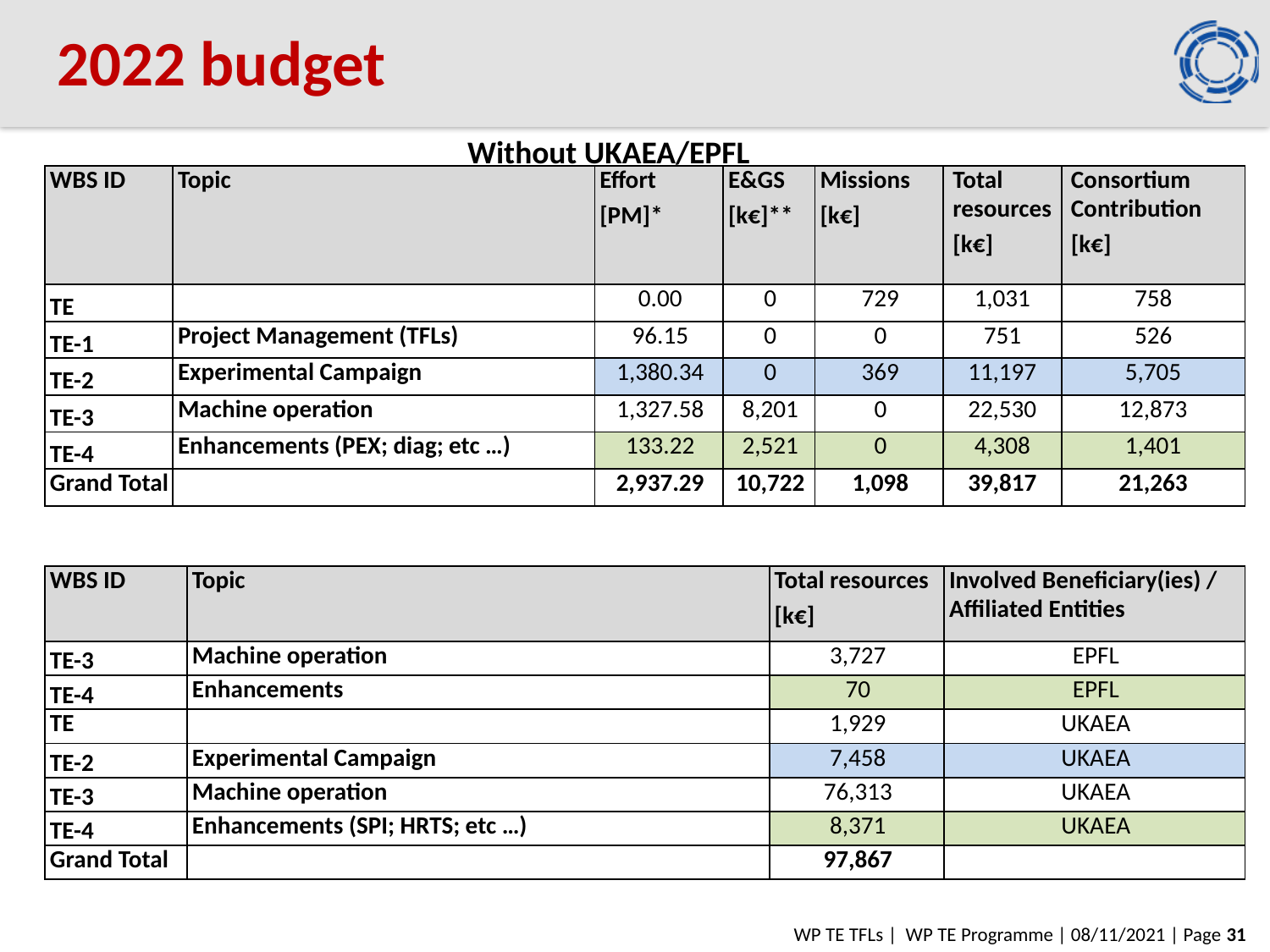

2022 budget
Without UKAEA/EPFL
| WBS ID | Topic | Effort [PM]\* | E&GS [k€]\*\* | Missions [k€] | Total resources [k€] | Consortium Contribution [k€] |
| --- | --- | --- | --- | --- | --- | --- |
| TE |  | 0.00 | 0 | 729 | 1,031 | 758 |
| TE-1 | Project Management (TFLs) | 96.15 | 0 | 0 | 751 | 526 |
| TE-2 | Experimental Campaign | 1,380.34 | 0 | 369 | 11,197 | 5,705 |
| TE-3 | Machine operation | 1,327.58 | 8,201 | 0 | 22,530 | 12,873 |
| TE-4 | Enhancements (PEX; diag; etc …) | 133.22 | 2,521 | 0 | 4,308 | 1,401 |
| Grand Total |  | 2,937.29 | 10,722 | 1,098 | 39,817 | 21,263 |
| WBS ID | Topic | Total resources [k€] | Involved Beneficiary(ies) / Affiliated Entities |
| --- | --- | --- | --- |
| TE-3 | Machine operation | 3,727 | EPFL |
| TE-4 | Enhancements | 70 | EPFL |
| TE |  | 1,929 | UKAEA |
| TE-2 | Experimental Campaign | 7,458 | UKAEA |
| TE-3 | Machine operation | 76,313 | UKAEA |
| TE-4 | Enhancements (SPI; HRTS; etc …) | 8,371 | UKAEA |
| Grand Total |  | 97,867 |  |